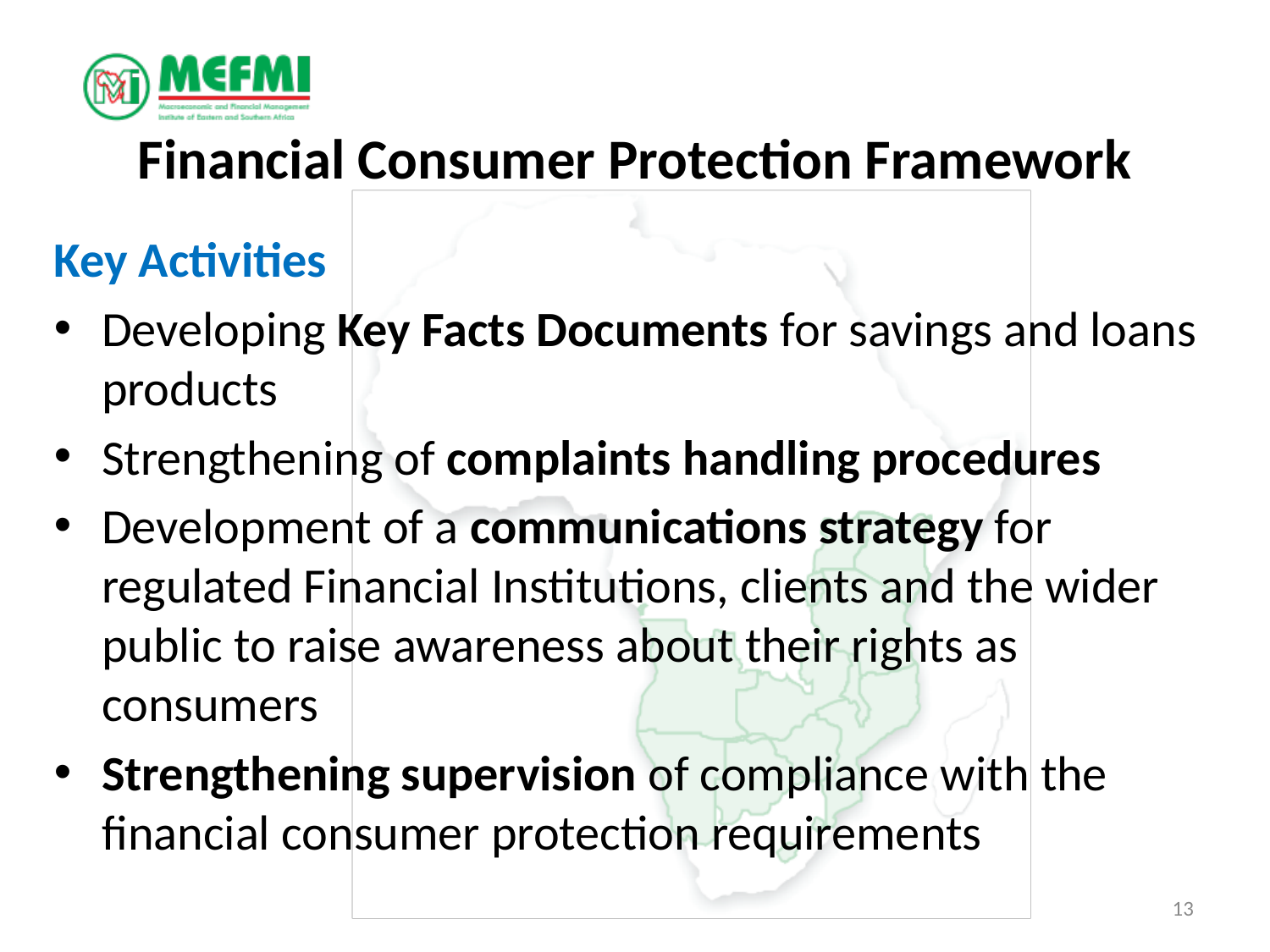

# Financial Consumer Protection Framework
Key Activities
Developing Key Facts Documents for savings and loans products
Strengthening of complaints handling procedures
Development of a communications strategy for regulated Financial Institutions, clients and the wider public to raise awareness about their rights as consumers
Strengthening supervision of compliance with the financial consumer protection requirements

13